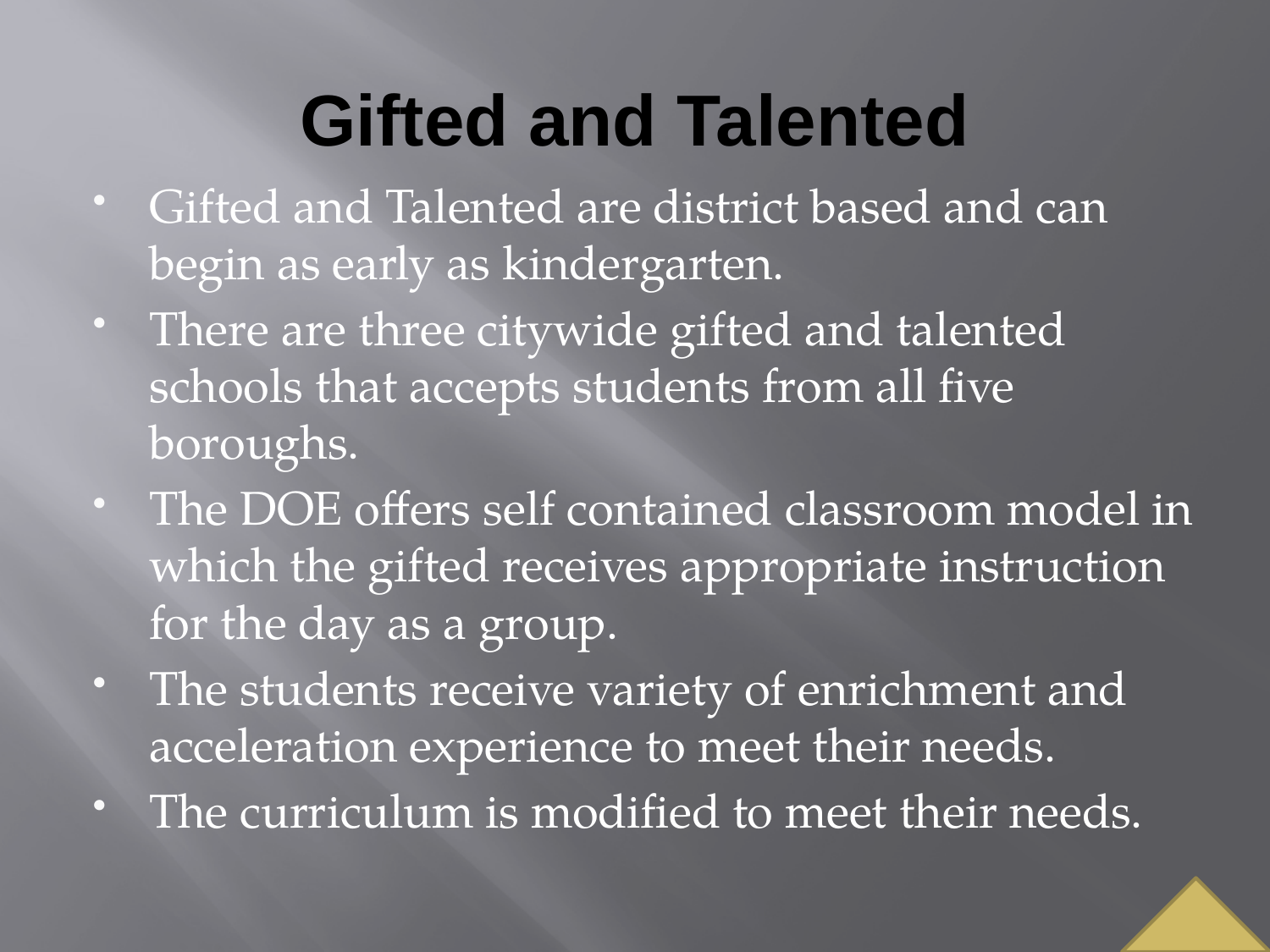

# Gifted and Talented
Gifted and Talented are district based and can begin as early as kindergarten.
There are three citywide gifted and talented schools that accepts students from all five boroughs.
The DOE offers self contained classroom model in which the gifted receives appropriate instruction for the day as a group.
The students receive variety of enrichment and acceleration experience to meet their needs.
The curriculum is modified to meet their needs.